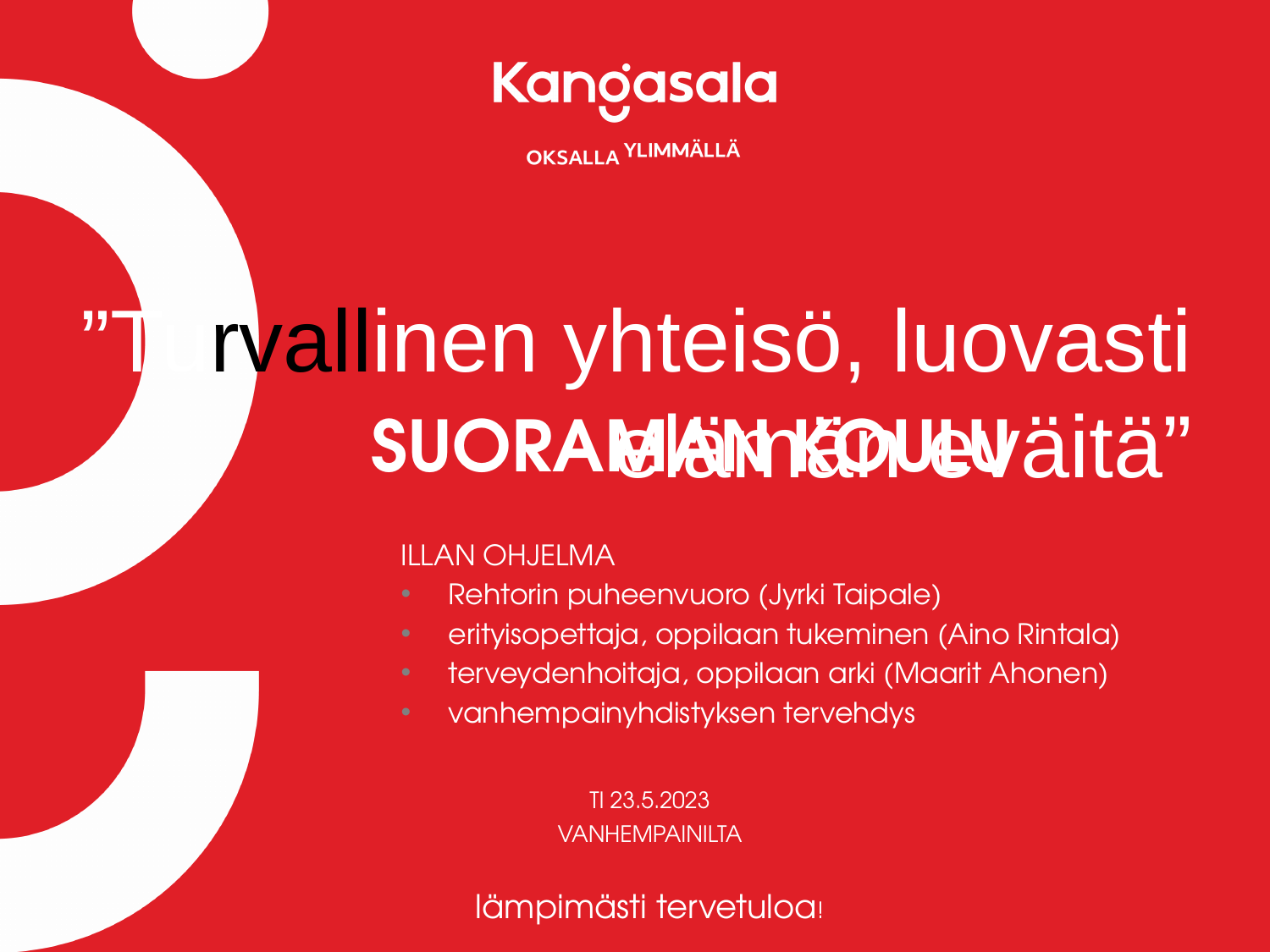

”Turvallinen yhteisö, luovasti elämän eväitä”
# SUORAMAN KOULU
ILLAN OHJELMA
Rehtorin puheenvuoro (Jyrki Taipale)
erityisopettaja, oppilaan tukeminen (Aino Rintala)
terveydenhoitaja, oppilaan arki (Maarit Ahonen)
vanhempainyhdistyksen tervehdys

TI 23.5.2023
VANHEMPAINILTA

lämpimästi tervetuloa!